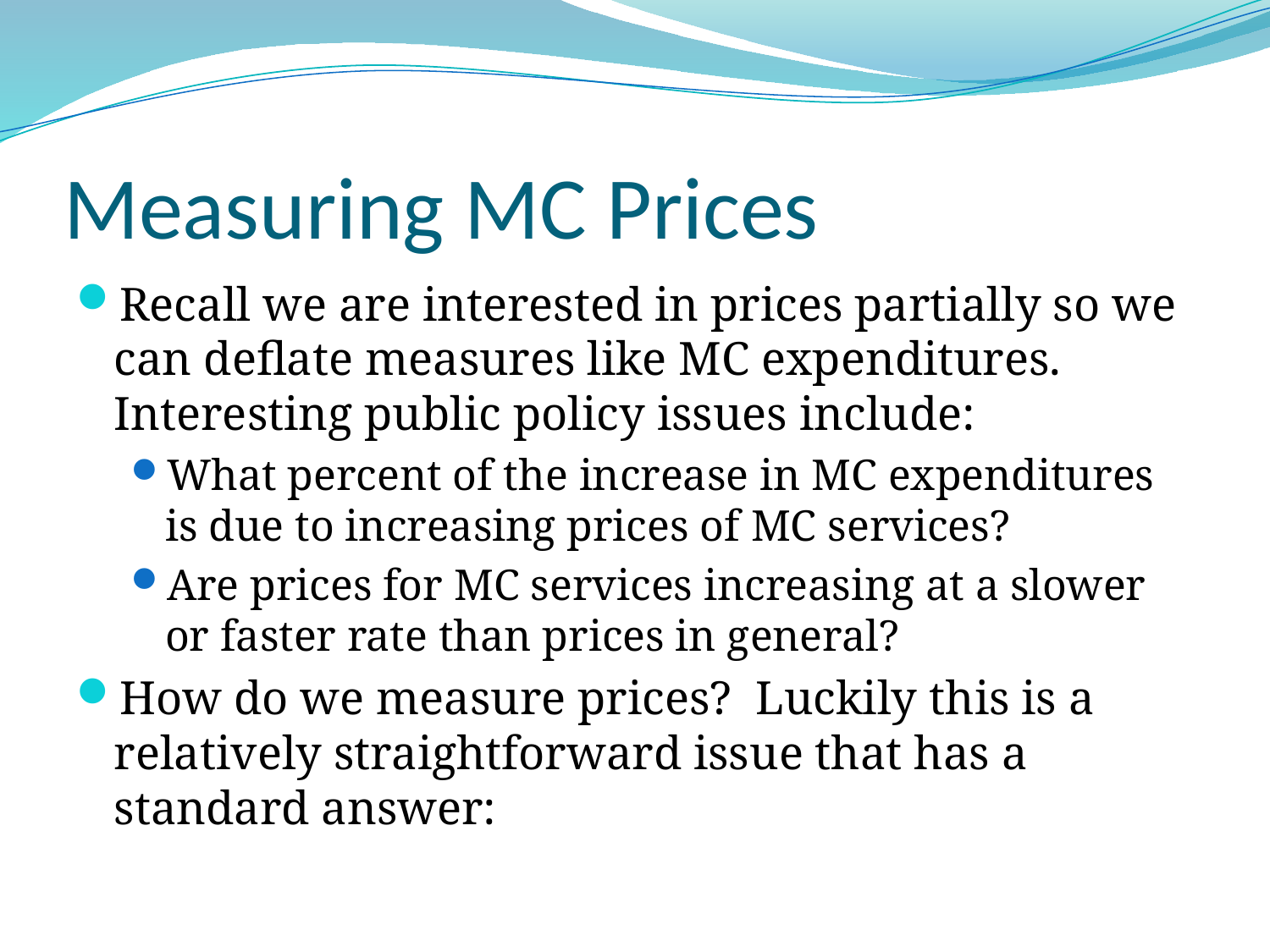

# Measuring MC Prices
Recall we are interested in prices partially so we can deflate measures like MC expenditures.  Interesting public policy issues include:
What percent of the increase in MC expenditures is due to increasing prices of MC services?
Are prices for MC services increasing at a slower or faster rate than prices in general?
How do we measure prices?  Luckily this is a relatively straightforward issue that has a standard answer: